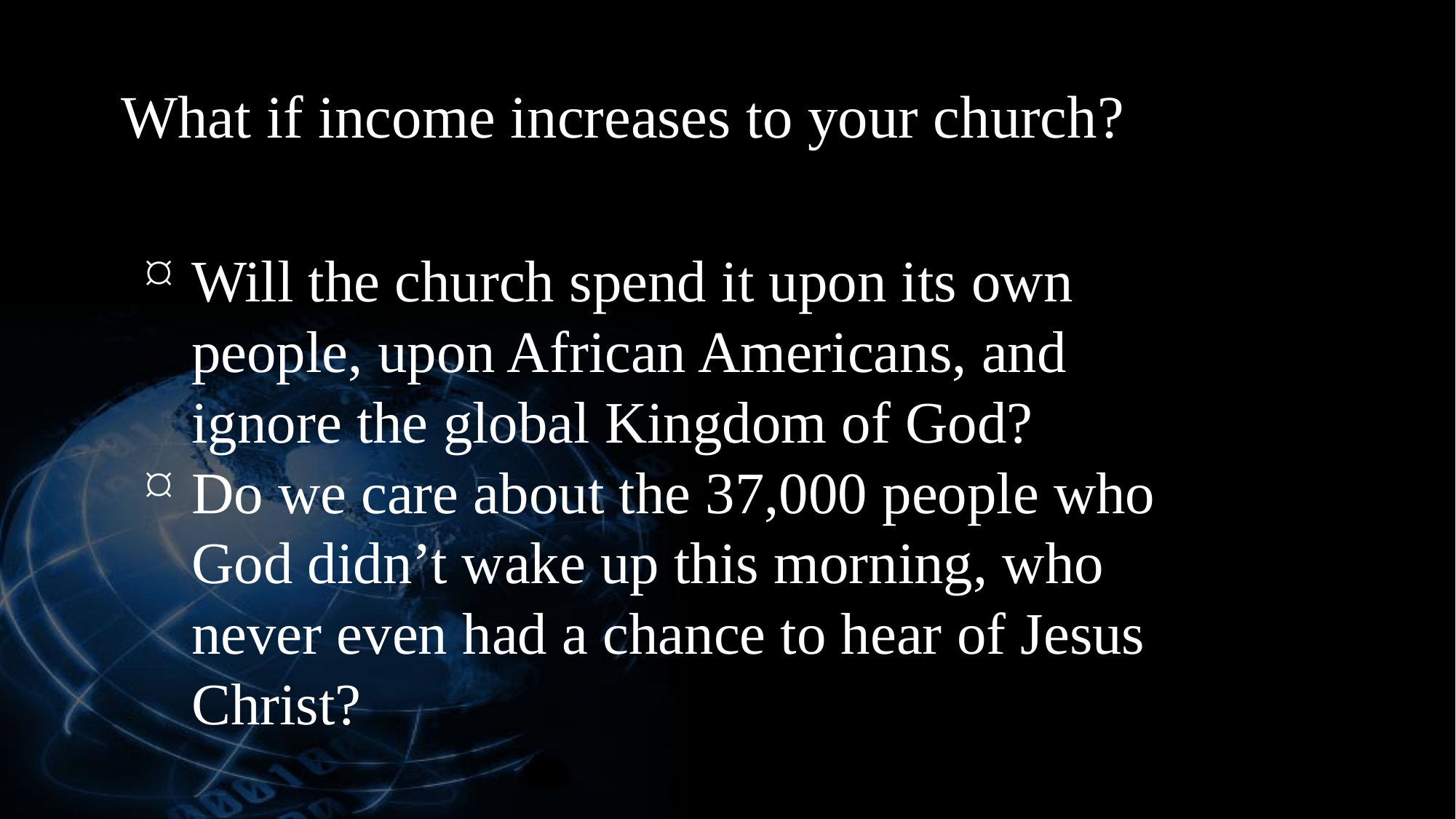

# What if income increases to your church?
Will the church spend it upon its own people, upon African Americans, and ignore the global Kingdom of God?
Do we care about the 37,000 people who God didn’t wake up this morning, who never even had a chance to hear of Jesus Christ?